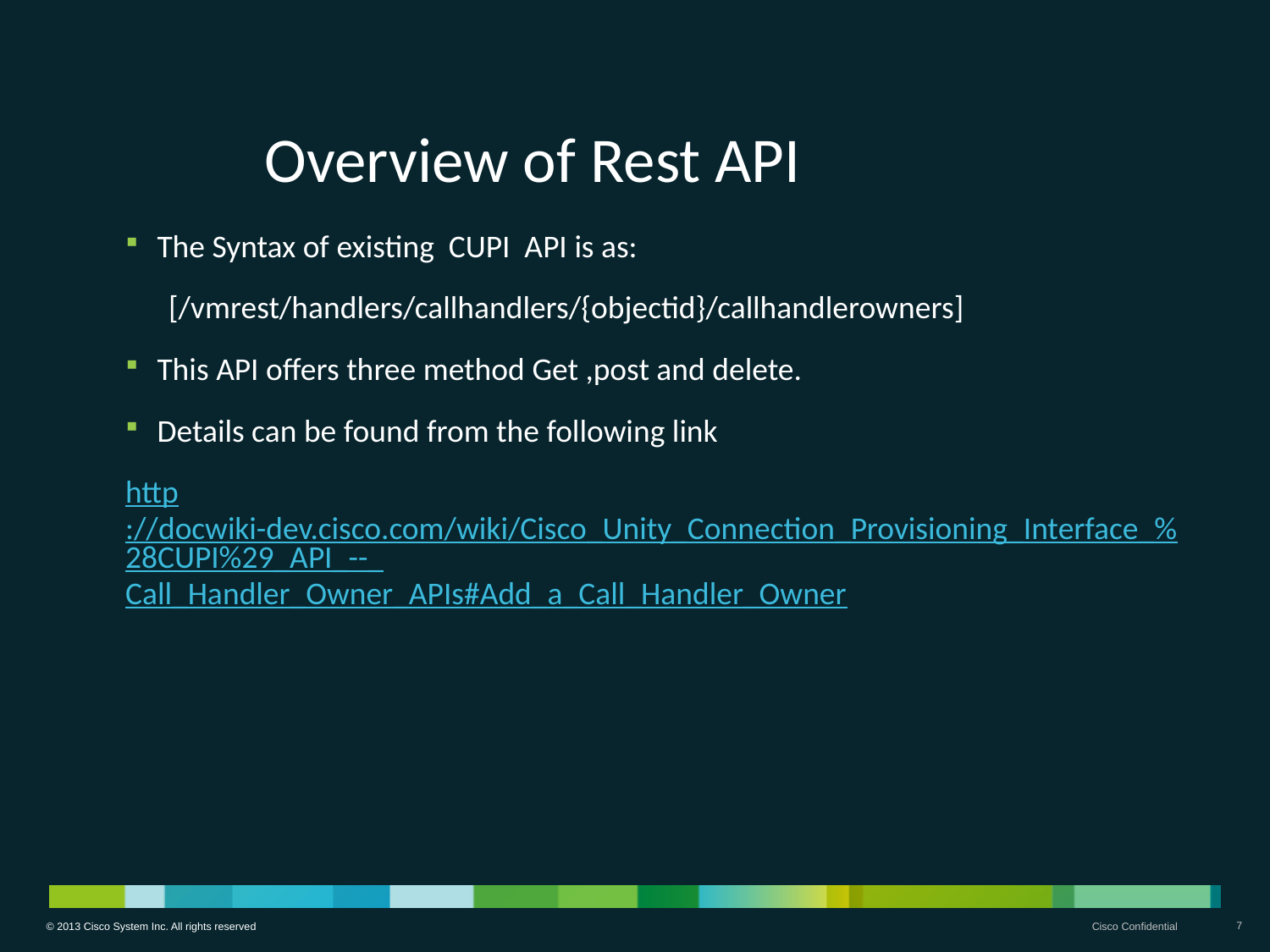

# Overview of Rest API
The Syntax of existing  CUPI  API is as:
      [/vmrest/handlers/callhandlers/{objectid}/callhandlerowners]
This API offers three method Get ,post and delete.
Details can be found from the following link
http://docwiki-dev.cisco.com/wiki/Cisco_Unity_Connection_Provisioning_Interface_%28CUPI%29_API_--_Call_Handler_Owner_APIs#Add_a_Call_Handler_Owner